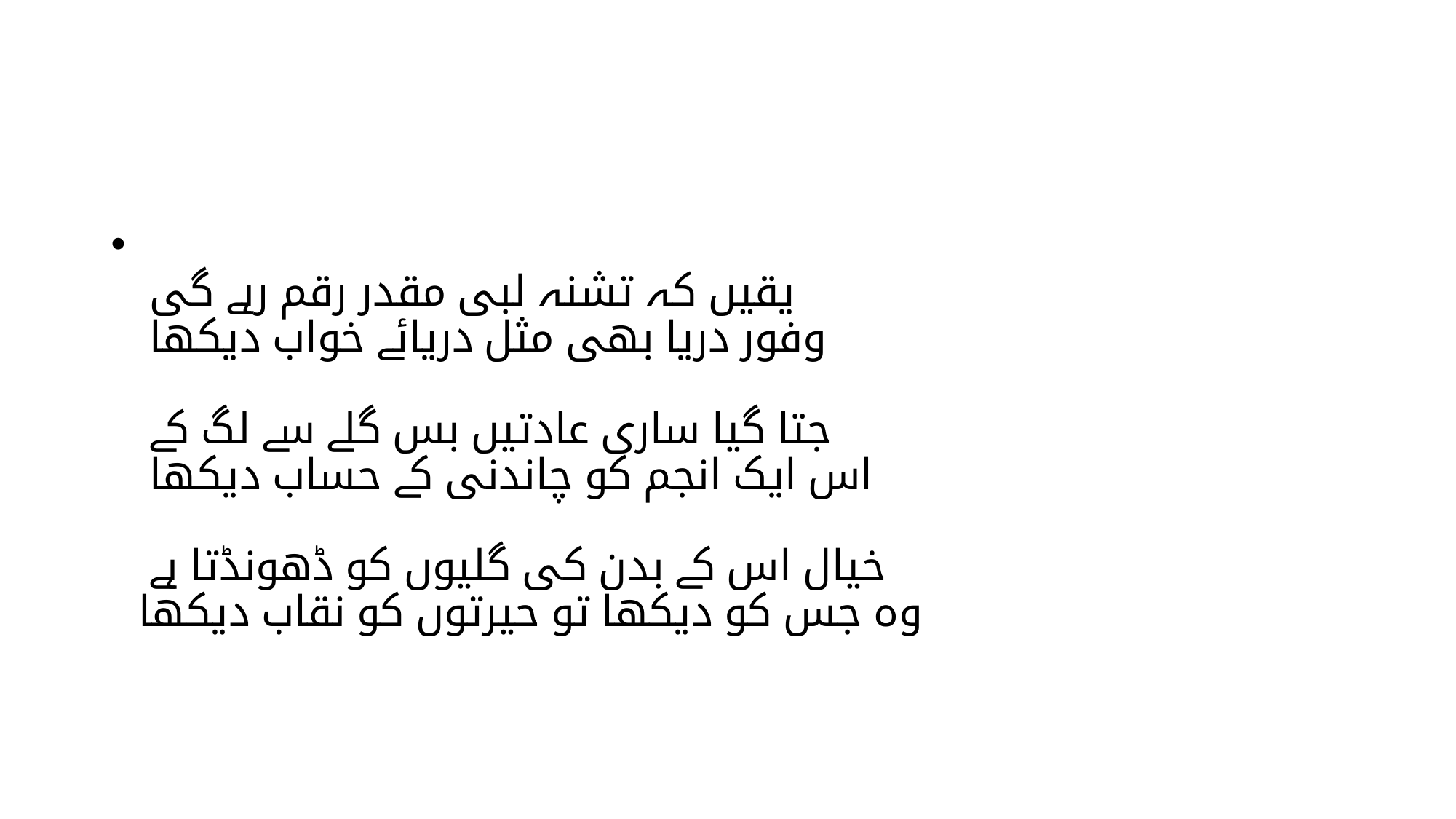

#
یقیں کہ تشنہ لبی مقدر رقم رہے گی
وفور دریا بھی مثل دریائے خواب دیکھا
جتا گیا ساری عادتیں بس گلے سے لگ کے
اس ایک انجم کو چاندنی کے حساب دیکھا
خیال اس کے بدن کی گلیوں کو ڈھونڈتا ہے
وہ جس کو دیکھا تو حیرتوں کو نقاب دیکھا